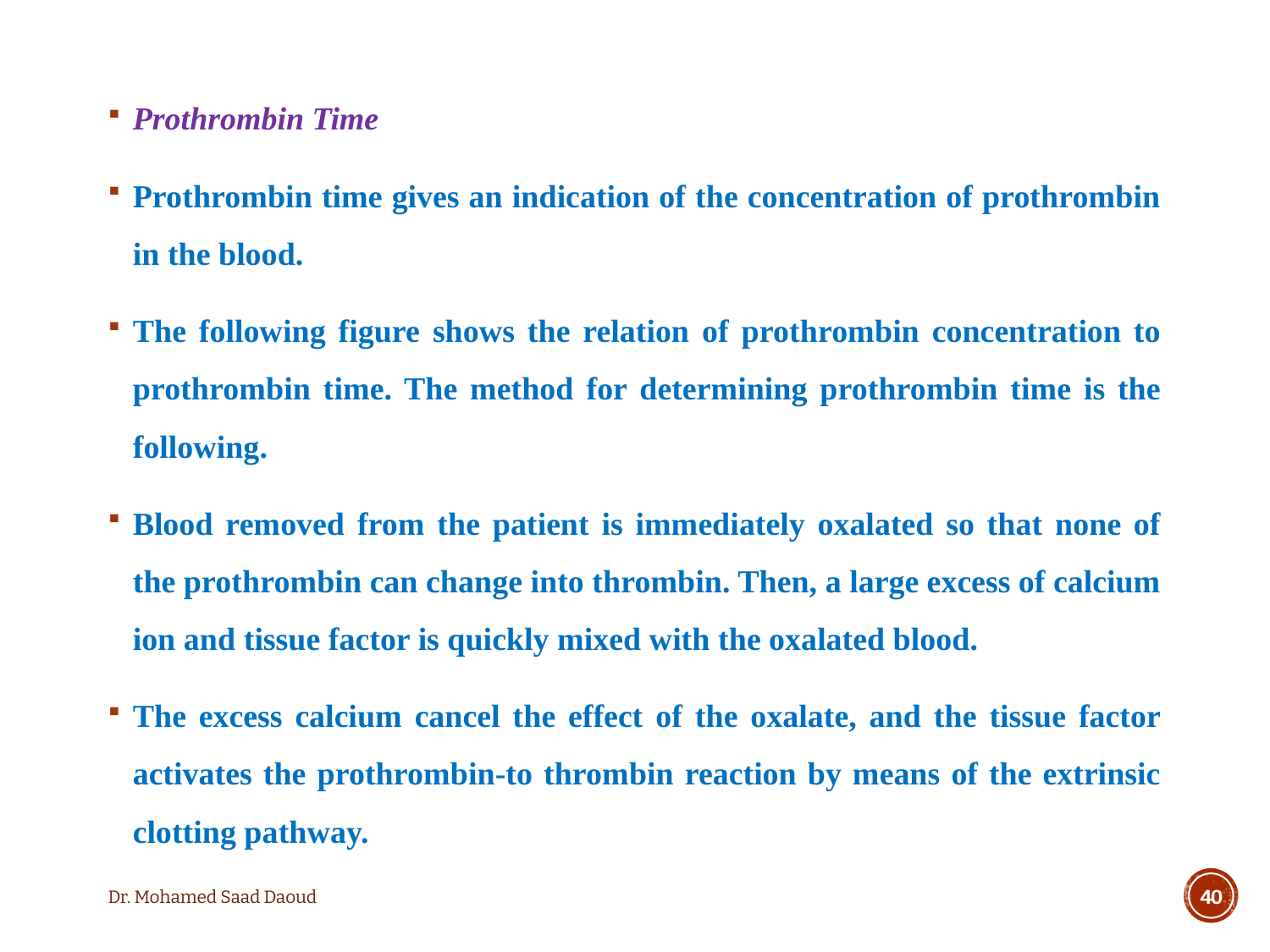

Prothrombin Time
Prothrombin time gives an indication of the concentration of prothrombin in the blood.
The following figure shows the relation of prothrombin concentration to prothrombin time. The method for determining prothrombin time is the following.
Blood removed from the patient is immediately oxalated so that none of the prothrombin can change into thrombin. Then, a large excess of calcium ion and tissue factor is quickly mixed with the oxalated blood.
The excess calcium cancel the effect of the oxalate, and the tissue factor activates the prothrombin-to thrombin reaction by means of the extrinsic clotting pathway.
Dr. Mohamed Saad Daoud
40